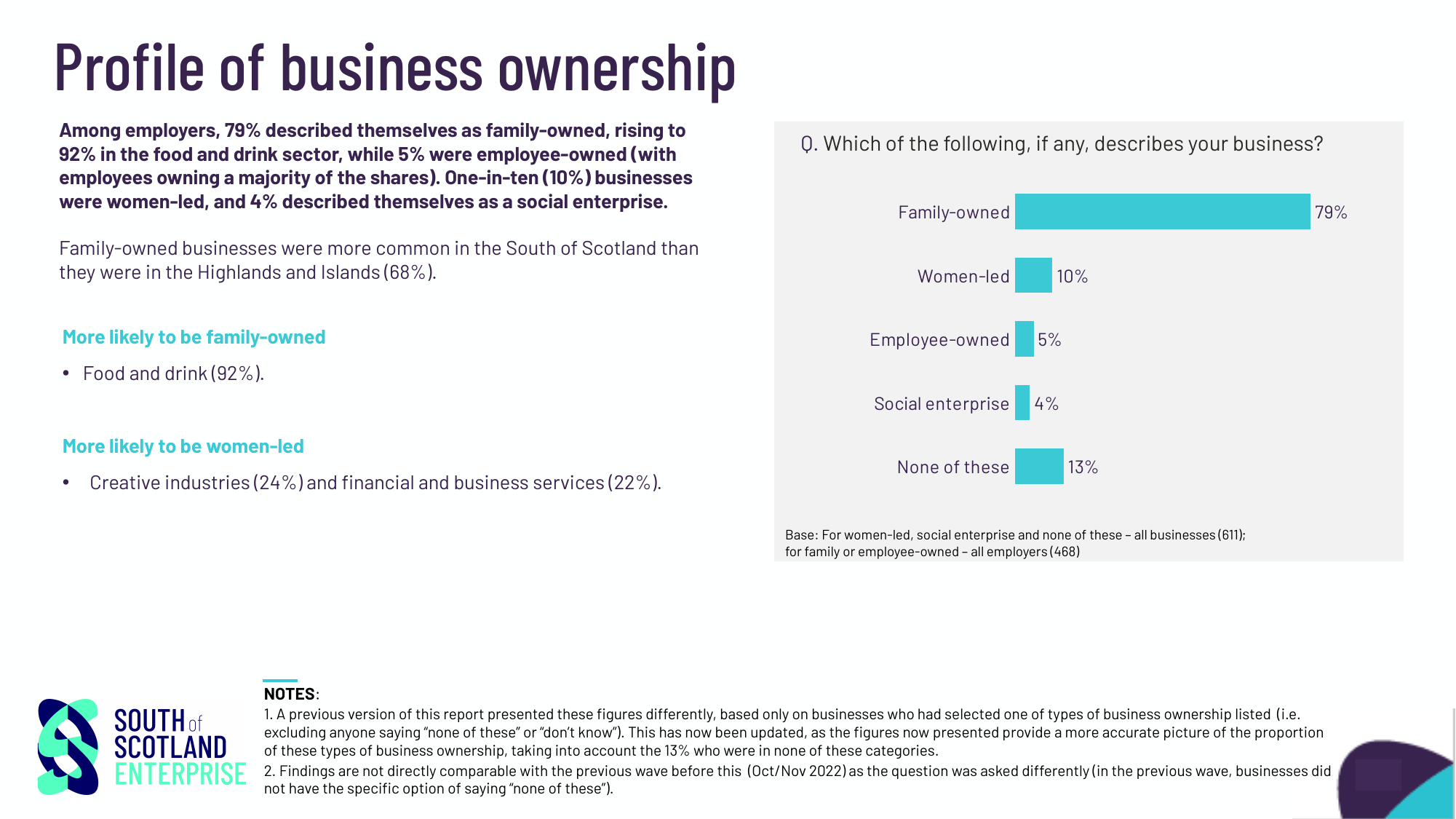

# Profile of business ownership
Among employers, 79% described themselves as family-owned, rising to 92% in the food and drink sector, while 5% were employee-owned (with employees owning a majority of the shares). One-in-ten (10%) businesses were women-led, and 4% described themselves as a social enterprise.

Family-owned businesses were more common in the South of Scotland than they were in the Highlands and Islands (68%).

Q. Which of the following, if any, describes your business?

### Chart

| Category | Feb/Marc |
|---|---|
| Family-owned | 0.79 |
| Women-led | 0.1 |
| Employee-owned | 0.05 |
| Social enterprise | 0.04 |
| None of these | 0.13 |
More likely to be family-owned
Food and drink (92%).

More likely to be women-led
Creative industries (24%) and financial and business services (22%).

Base: For women-led, social enterprise and none of these – all businesses (611);
for family or employee-owned – all employers (468)

NOTES:
1. A previous version of this report presented these figures differently, based only on businesses who had selected one of types of business ownership listed  (i.e. excluding anyone saying “none of these” or “don’t know”). This has now been updated, as the figures now presented provide a more accurate picture of the proportion of these types of business ownership, taking into account the 13% who were in none of these categories.
2. Findings are not directly comparable with the previous wave before this  (Oct/Nov 2022) as the question was asked differently (in the previous wave, businesses did not have the specific option of saying “none of these”).